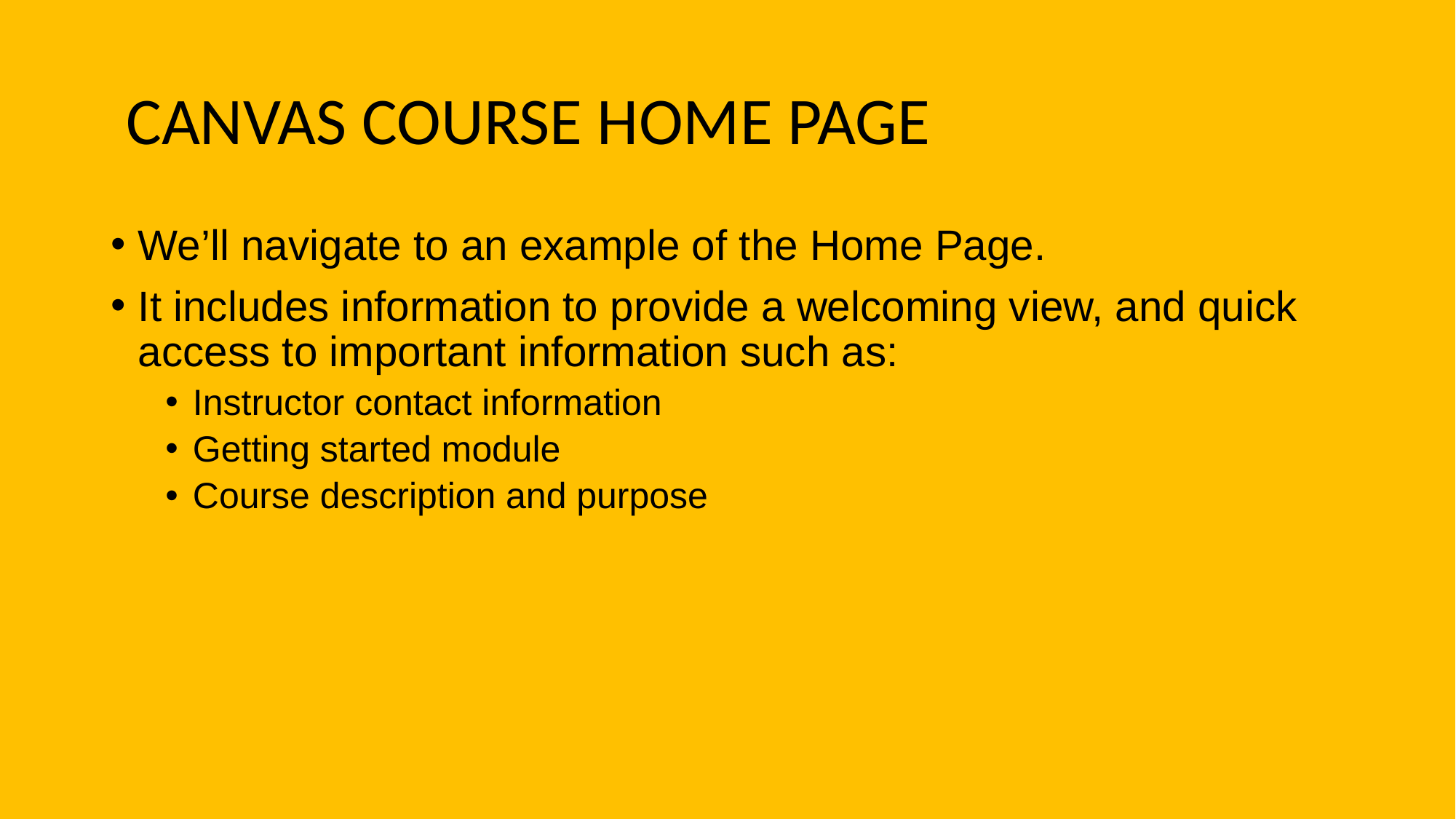

# CANVAS COURSE HOME PAGE
We’ll navigate to an example of the Home Page.
It includes information to provide a welcoming view, and quick access to important information such as:
Instructor contact information
Getting started module
Course description and purpose